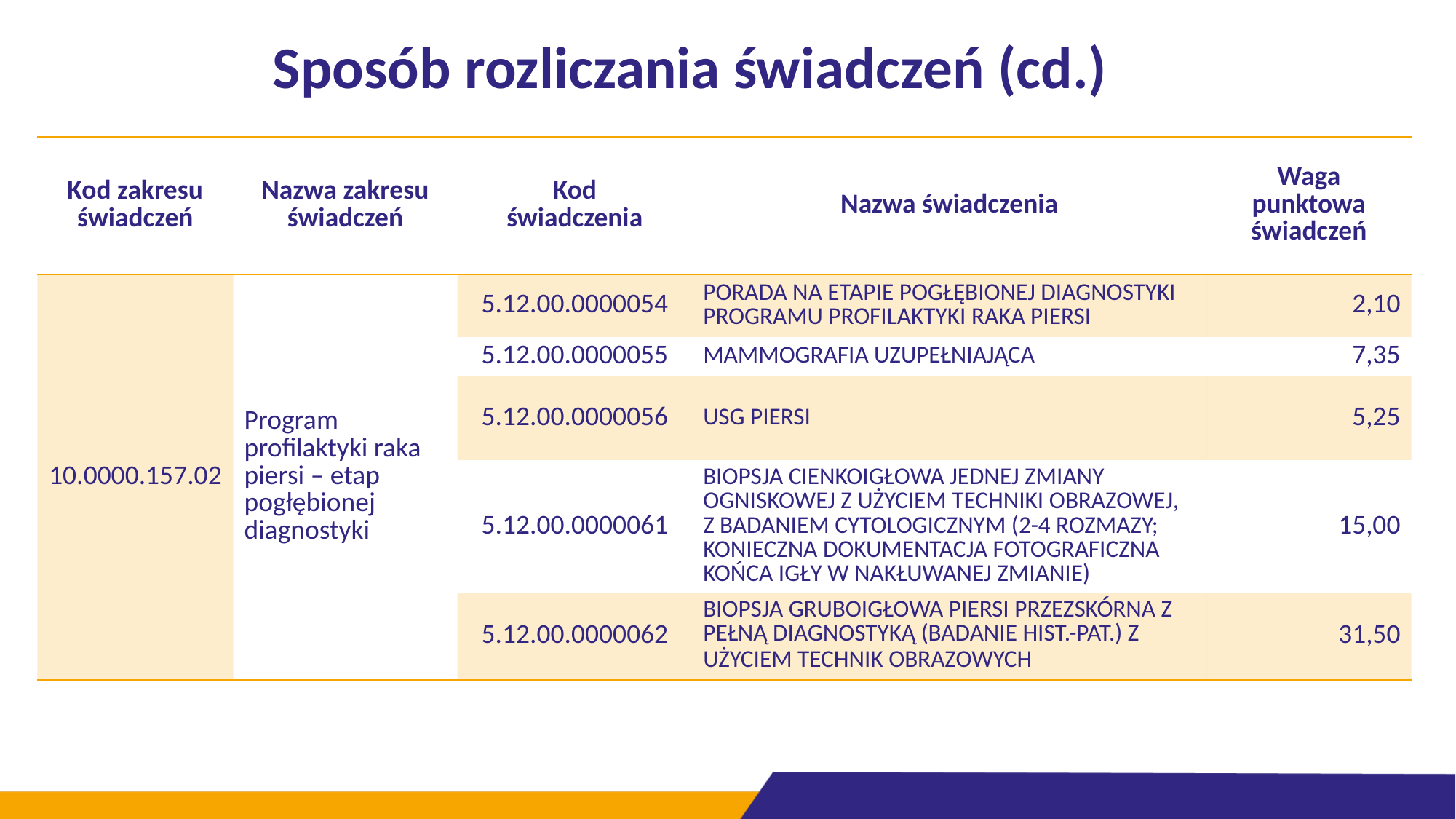

# Sposób rozliczania świadczeń (cd.)
| Kod zakresu świadczeń | Nazwa zakresu świadczeń | Kod świadczenia | Nazwa świadczenia | Waga punktowa świadczeń |
| --- | --- | --- | --- | --- |
| 10.0000.157.02 | Program profilaktyki raka piersi – etap pogłębionej diagnostyki | 5.12.00.0000054 | PORADA NA ETAPIE POGŁĘBIONEJ DIAGNOSTYKI PROGRAMU PROFILAKTYKI RAKA PIERSI | 2,10 |
|  |  | 5.12.00.0000055 | MAMMOGRAFIA UZUPEŁNIAJĄCA | 7,35 |
|  |  | 5.12.00.0000056 | USG PIERSI | 5,25 |
|  |  | 5.12.00.0000061 | BIOPSJA CIENKOIGŁOWA JEDNEJ ZMIANY OGNISKOWEJ Z UŻYCIEM TECHNIKI OBRAZOWEJ, Z BADANIEM CYTOLOGICZNYM (2-4 ROZMAZY; KONIECZNA DOKUMENTACJA FOTOGRAFICZNA KOŃCA IGŁY W NAKŁUWANEJ ZMIANIE) | 15,00 |
|  |  | 5.12.00.0000062 | BIOPSJA GRUBOIGŁOWA PIERSI PRZEZSKÓRNA Z PEŁNĄ DIAGNOSTYKĄ (BADANIE HIST.-PAT.) Z UŻYCIEM TECHNIK OBRAZOWYCH | 31,50 |